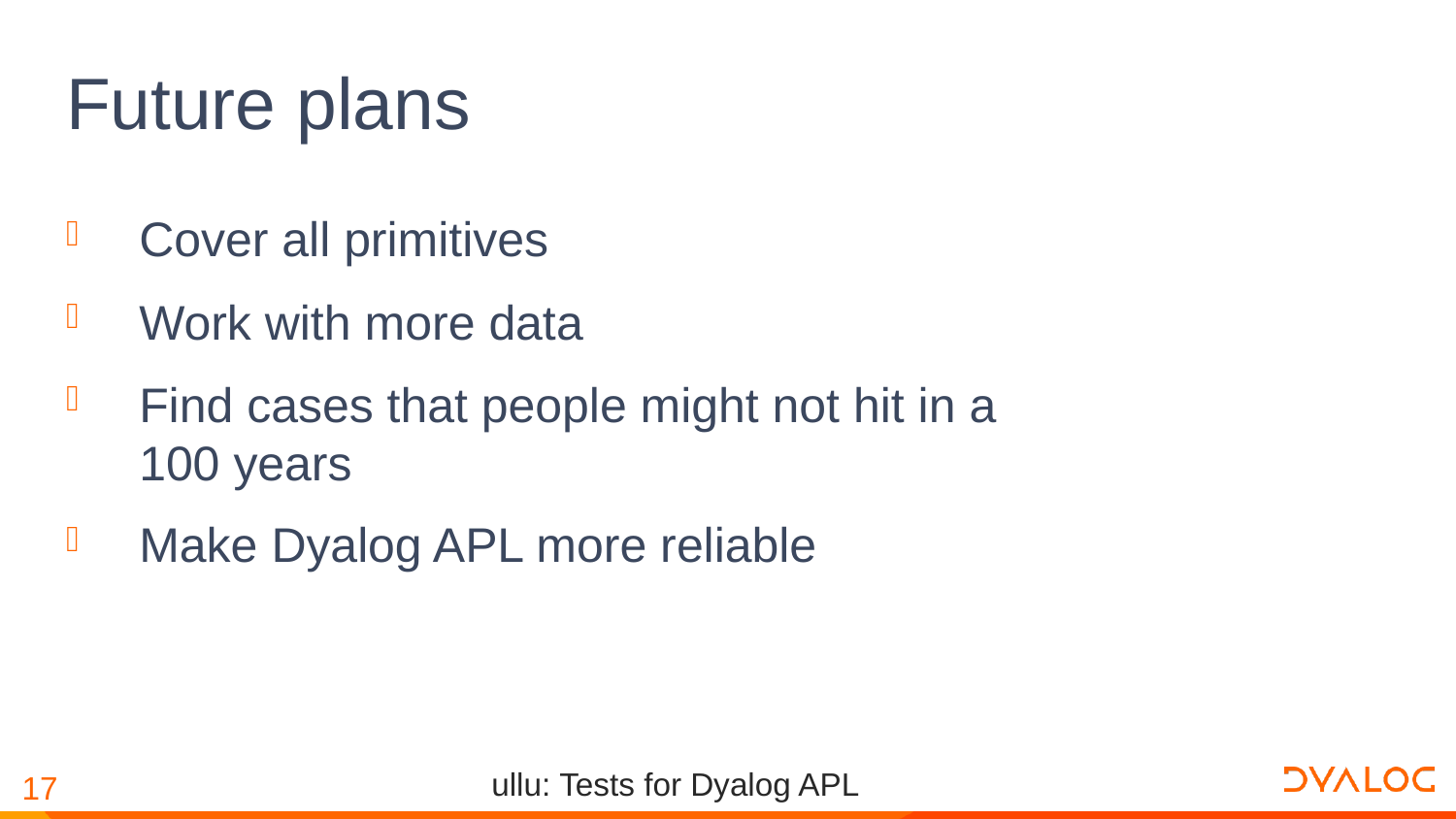

# Future plans
Cover all primitives
Work with more data
Find cases that people might not hit in a 100 years
Make Dyalog APL more reliable